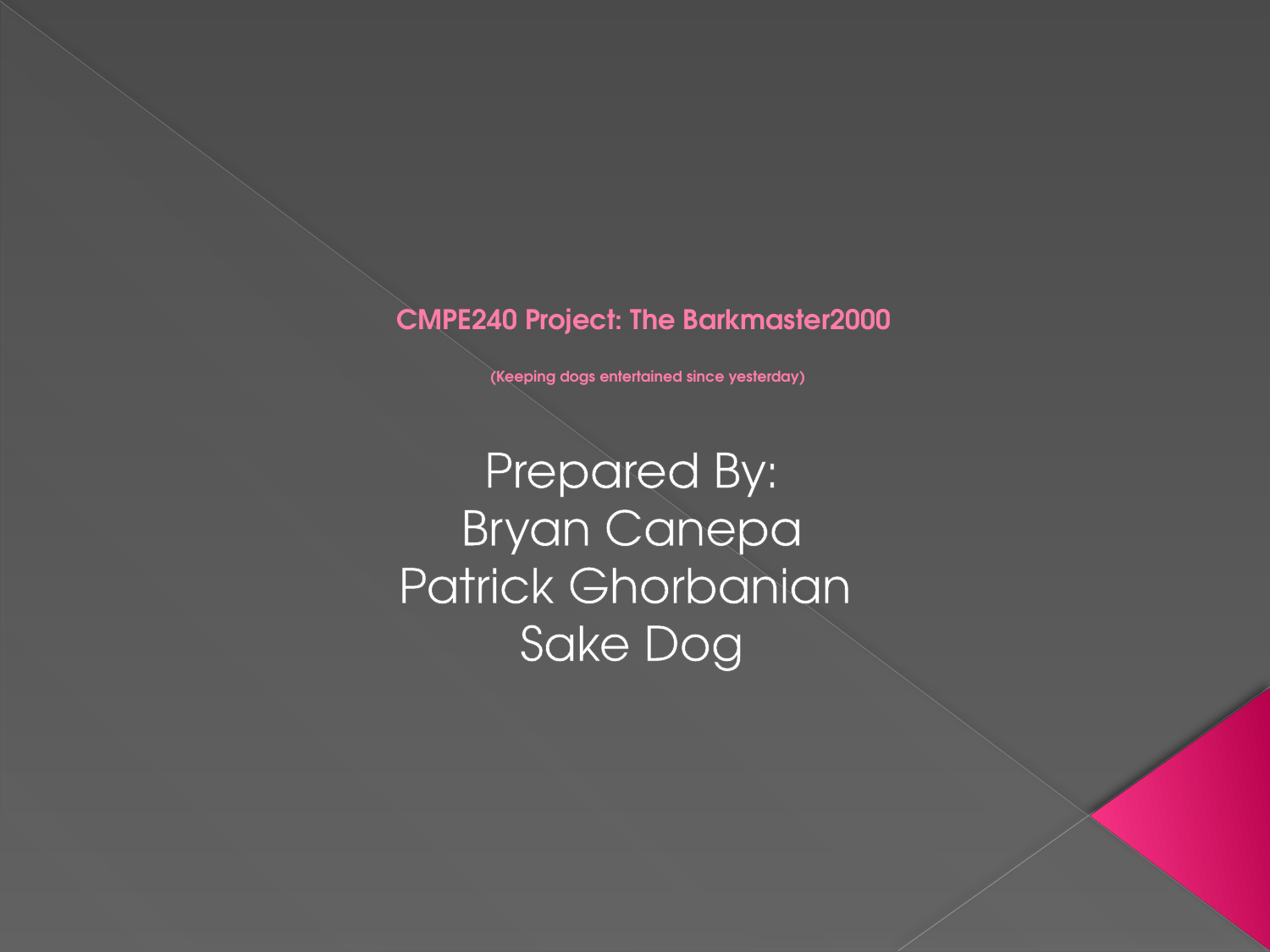

# CMPE240 Project: The Barkmaster2000 (Keeping dogs entertained since yesterday)
Prepared By:
Bryan Canepa
Patrick Ghorbanian
Sake Dog